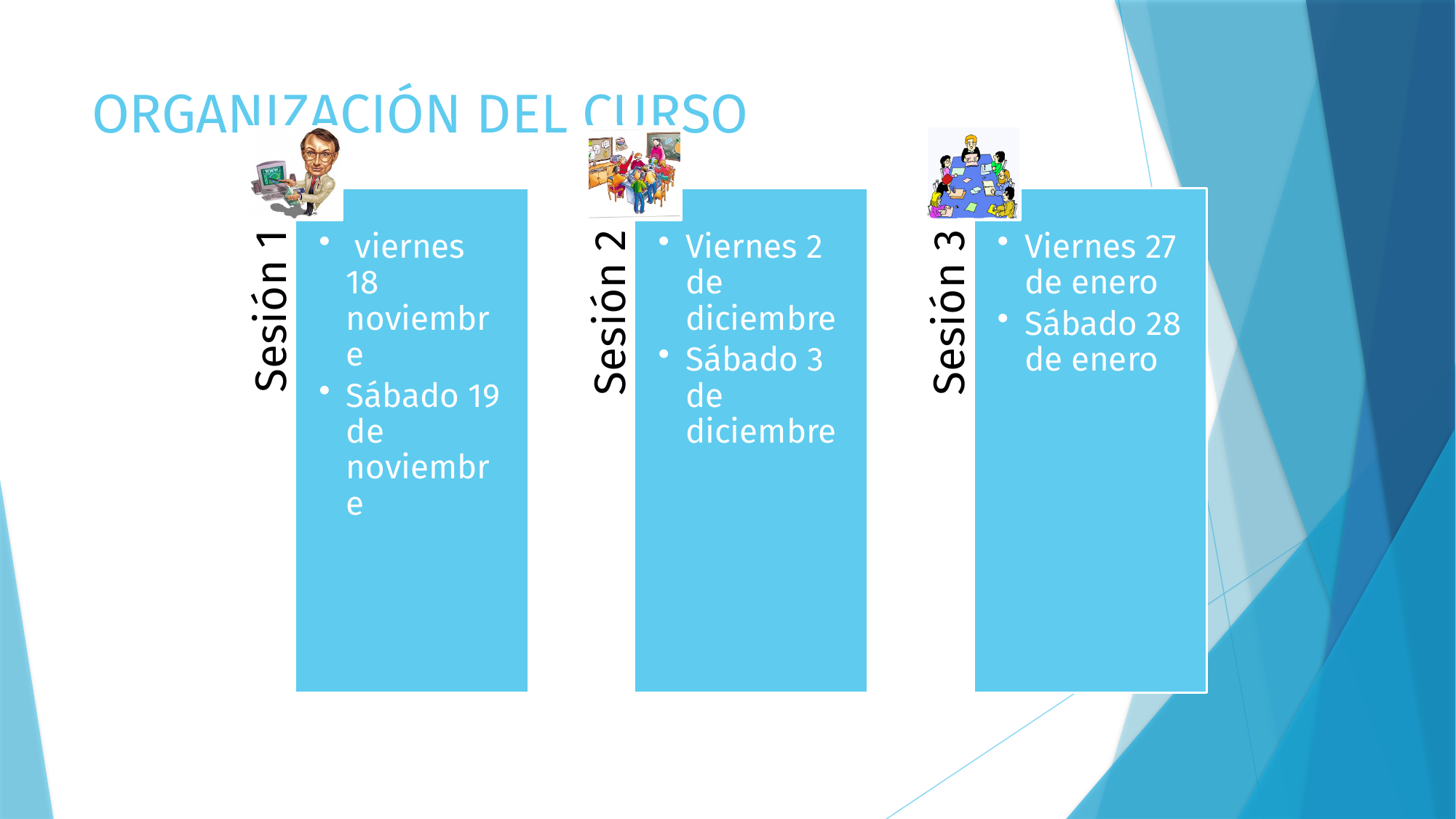

# ORGANIZACIÓN DEL CURSO
Sesión 1
 viernes 18 noviembre
Sábado 19 de noviembre

Sesión 2
Viernes 2 de diciembre
Sábado 3 de diciembre
Sesión 3
Viernes 27 de enero
Sábado 28 de enero